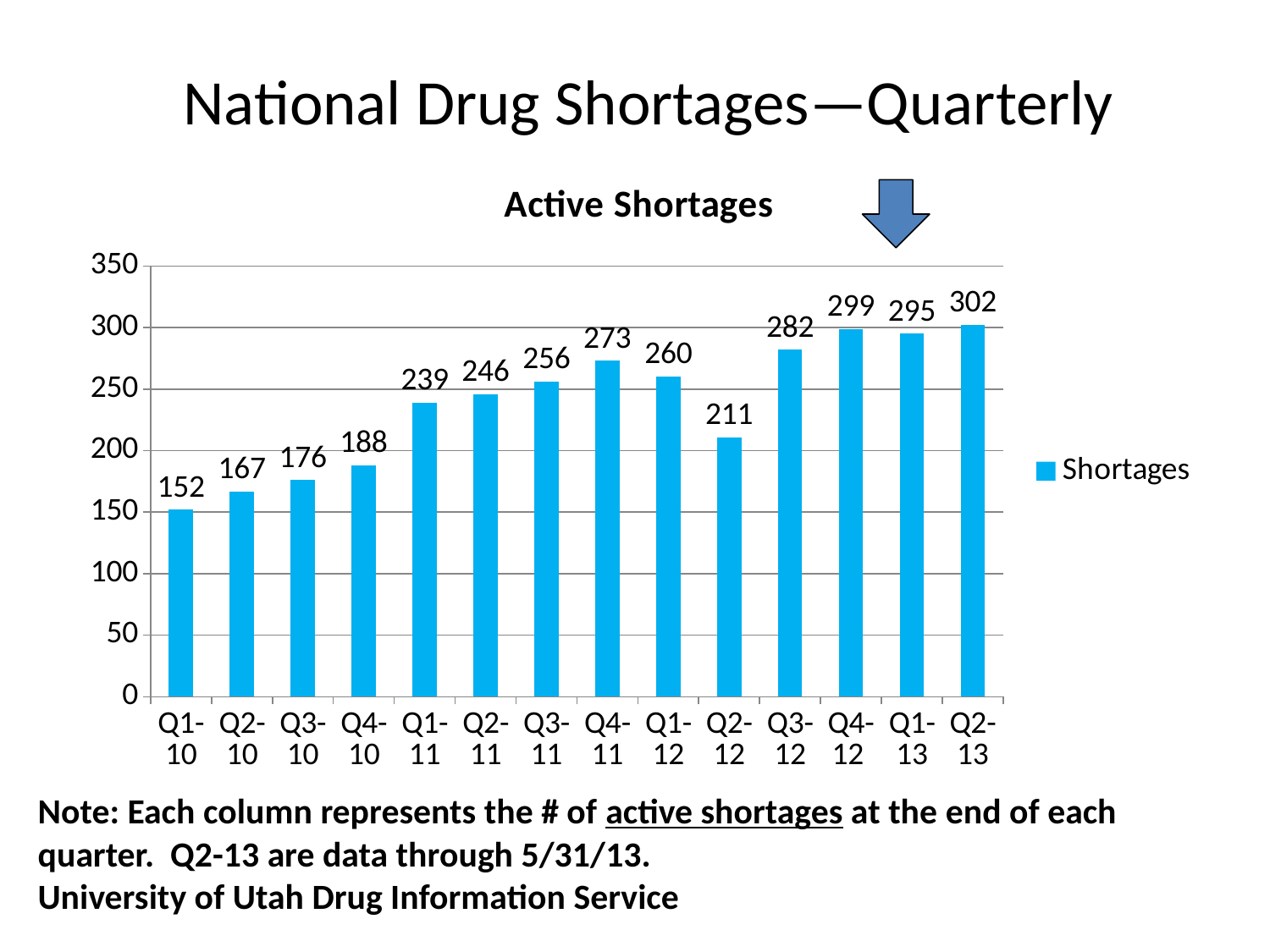

# National Drug Shortages—Quarterly

### Chart: Active Shortages

| Category | Shortages |
|---|---|
| Q1-10 | 152.0 |
| Q2-10 | 167.0 |
| Q3-10 | 176.0 |
| Q4-10 | 188.0 |
| Q1-11 | 239.0 |
| Q2-11 | 246.0 |
| Q3-11 | 256.0 |
| Q4-11 | 273.0 |
| Q1-12 | 260.0 |
| Q2-12 | 211.0 |
| Q3-12 | 282.0 |
| Q4-12  | 299.0 |
| Q1-13 | 295.0 |
| Q2-13 | 302.0 |
Note: Each column represents the # of active shortages at the end of each quarter.  Q2-13 are data through 5/31/13.
University of Utah Drug Information Service